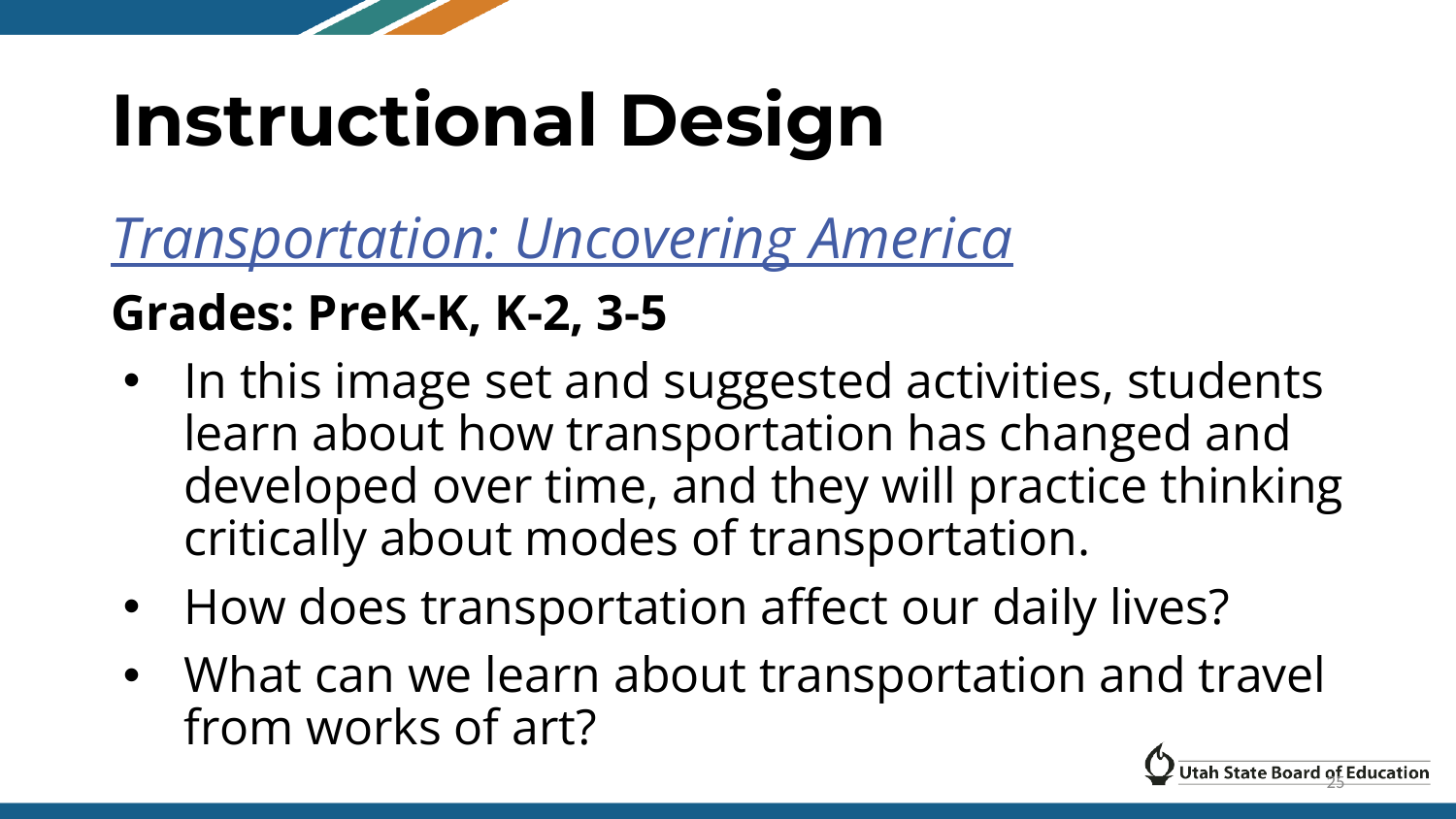

# Instructional Design
Transportation: Uncovering America
Grades: PreK-K, K-2, 3-5
In this image set and suggested activities, students learn about how transportation has changed and developed over time, and they will practice thinking critically about modes of transportation.
How does transportation affect our daily lives?
What can we learn about transportation and travel from works of art?
25